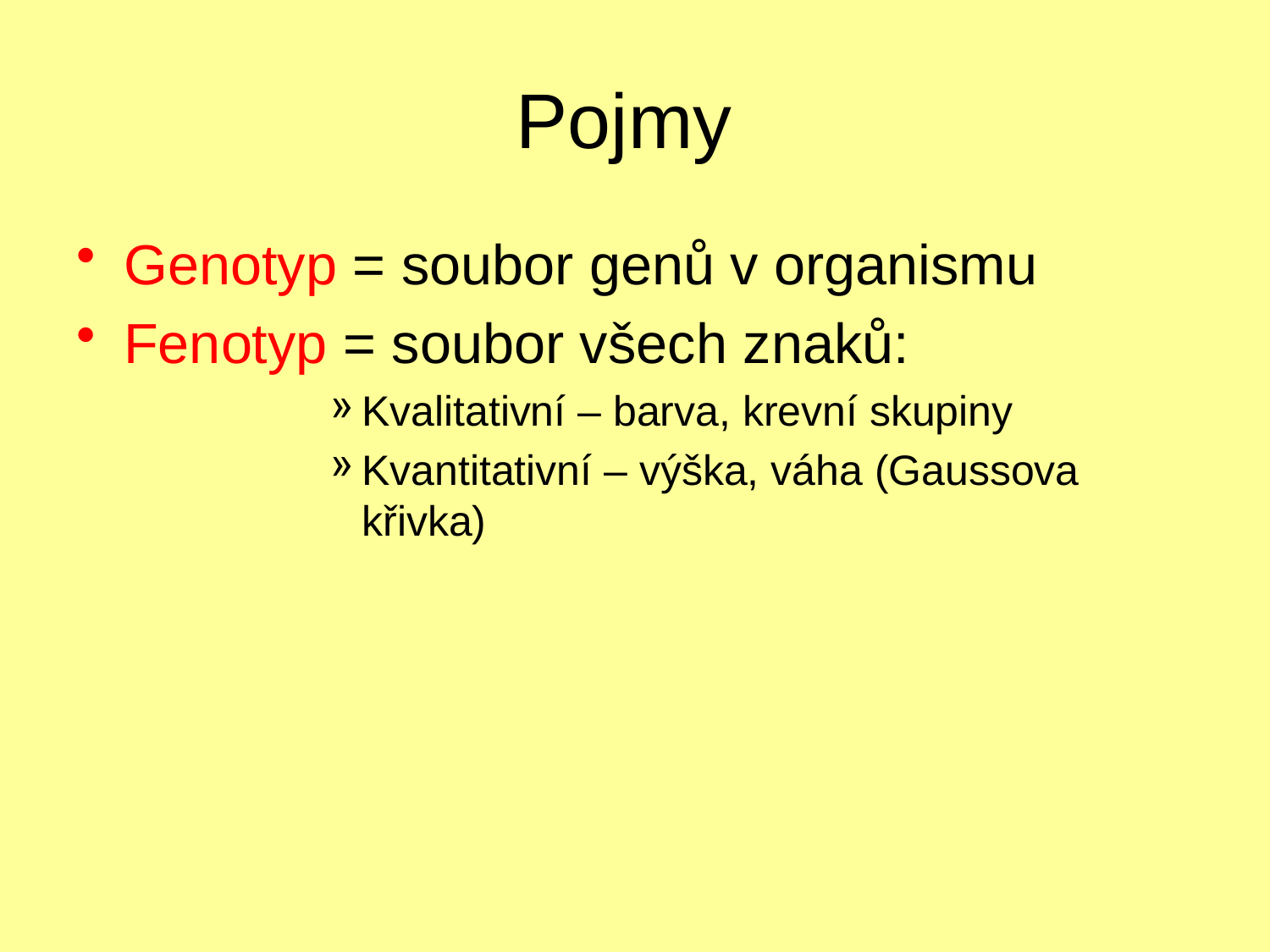

# Pojmy
Genotyp = soubor genů v organismu
Fenotyp = soubor všech znaků:
Kvalitativní – barva, krevní skupiny
Kvantitativní – výška, váha (Gaussova křivka)